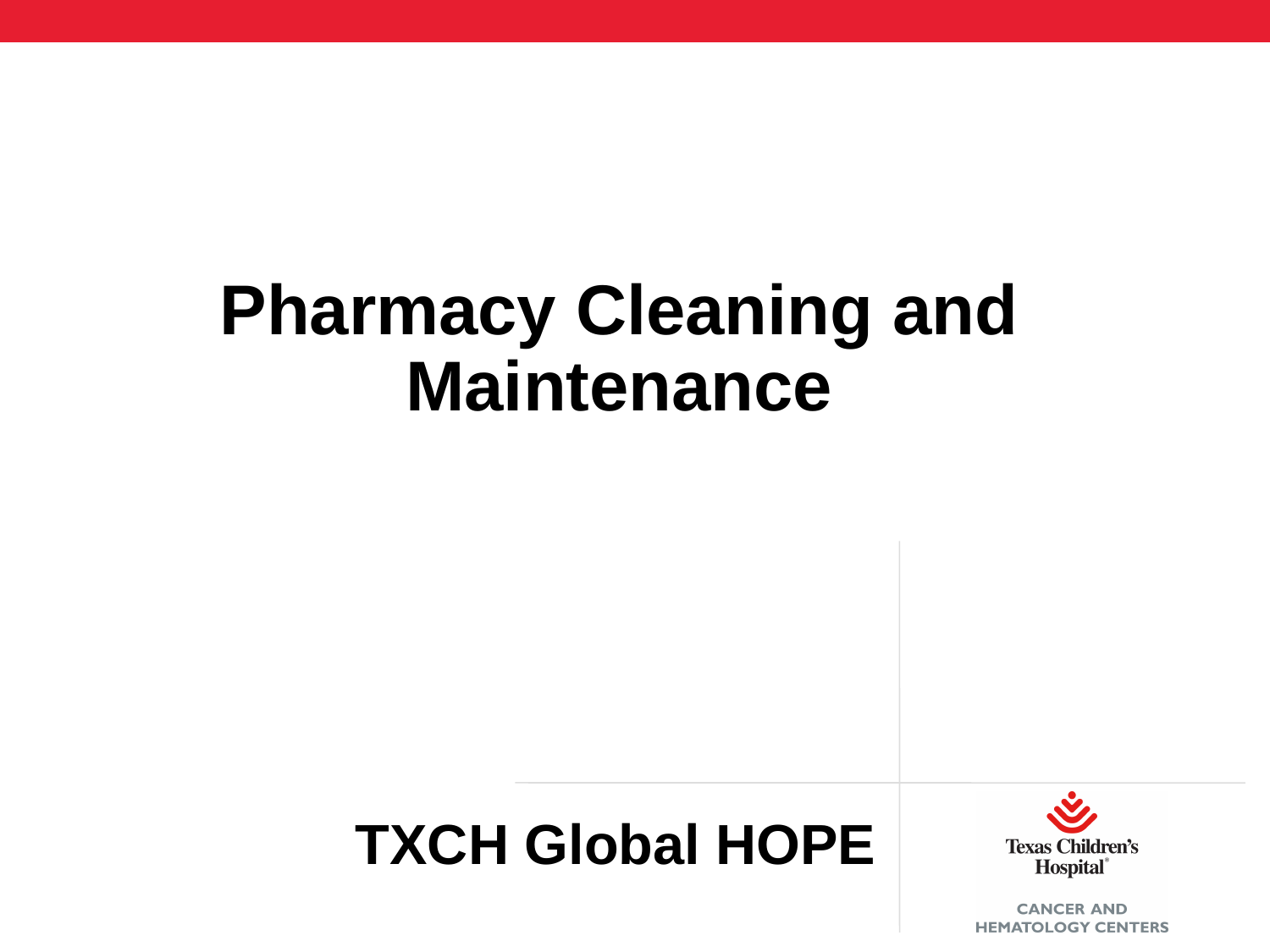

Pharmacy Cleaning and Maintenance
# TXCH Global HOPE